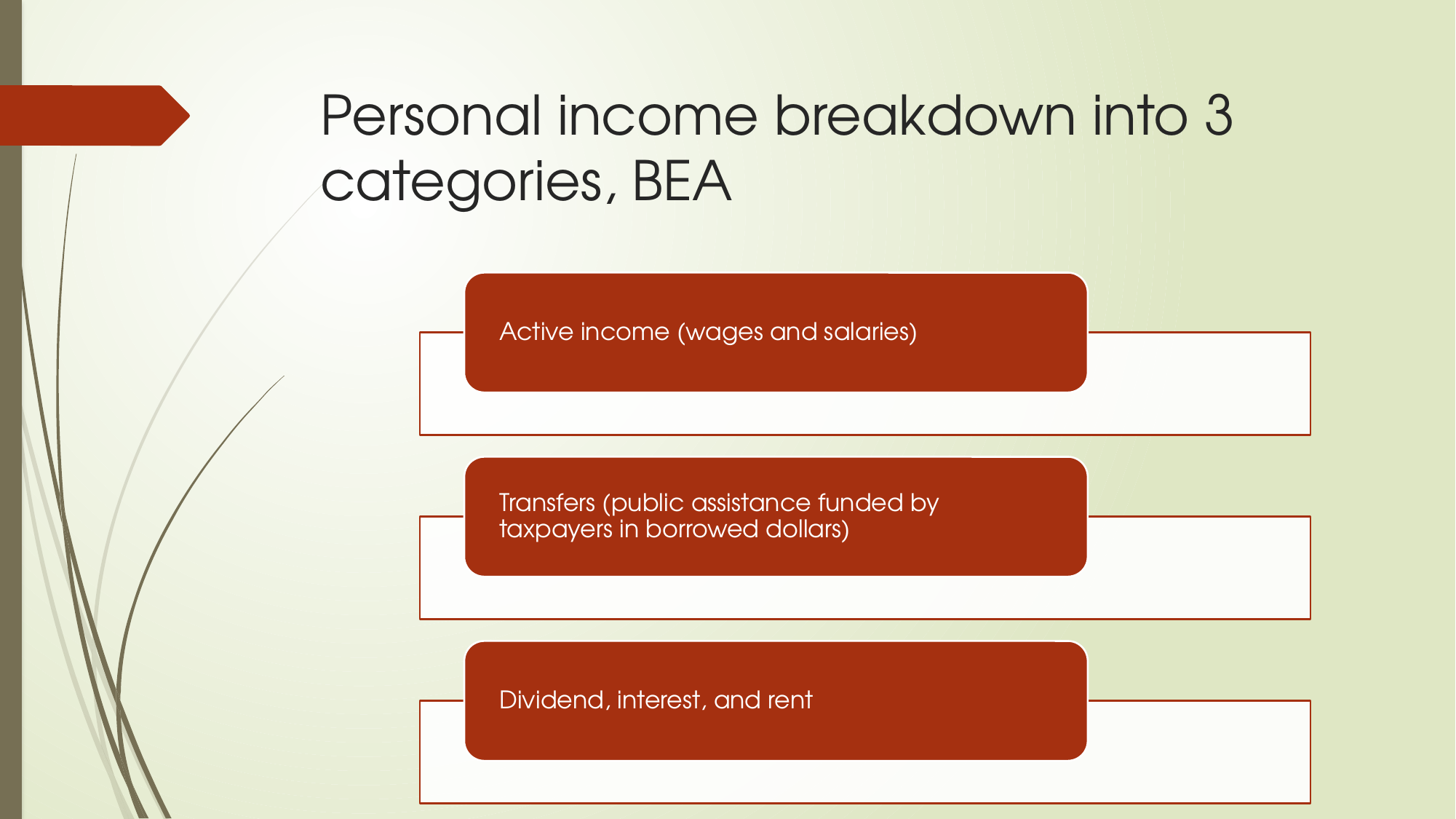

# Personal income breakdown into 3 categories, BEA
Active income (wages and salaries)
Transfers (public assistance funded by taxpayers in borrowed dollars)
Dividend, interest, and rent